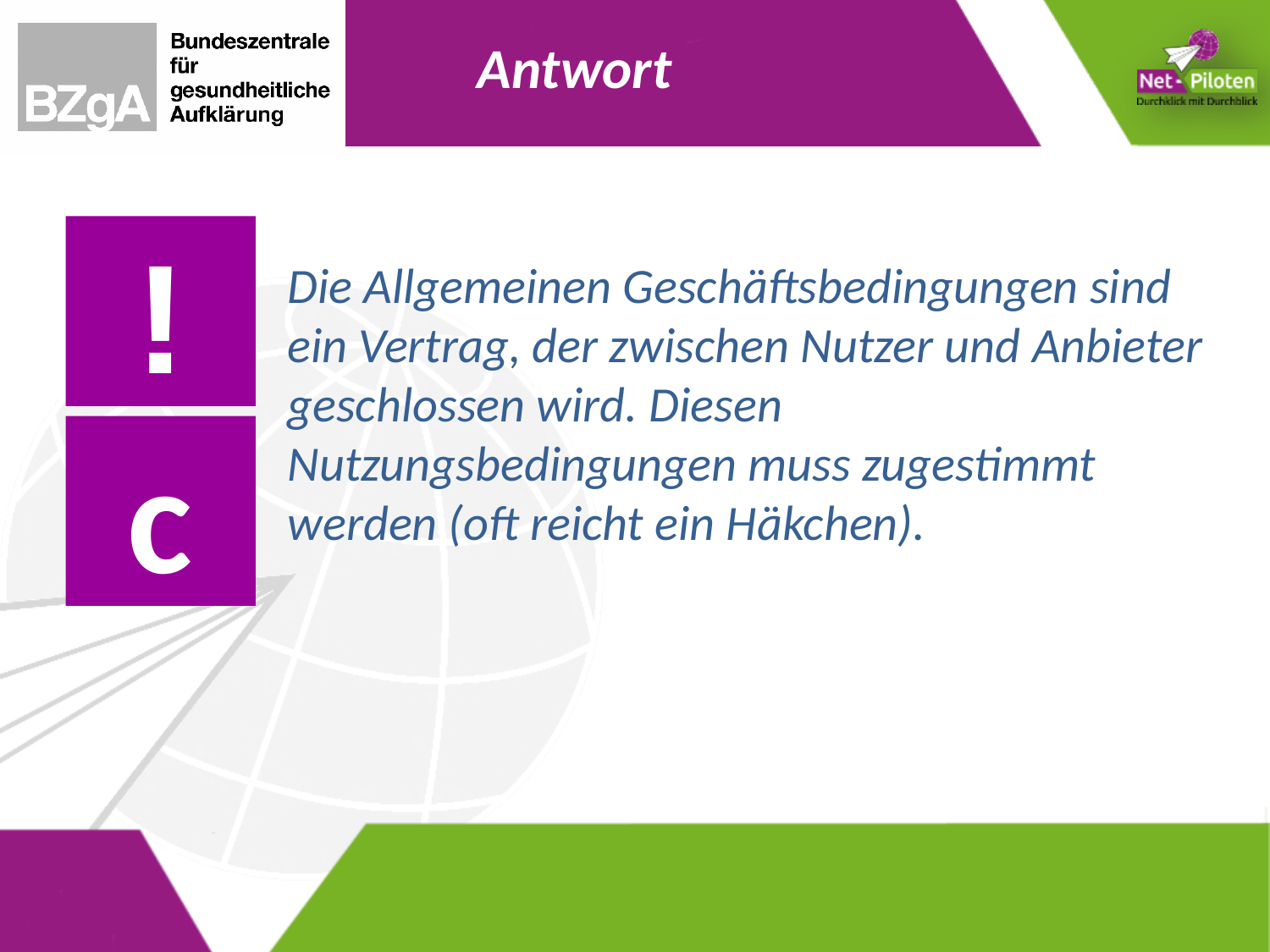

Die Allgemeinen Geschäftsbedingungen sind ein Vertrag, der zwischen Nutzer und Anbieter geschlossen wird. Diesen Nutzungsbedingungen muss zugestimmt werden (oft reicht ein Häkchen).

c